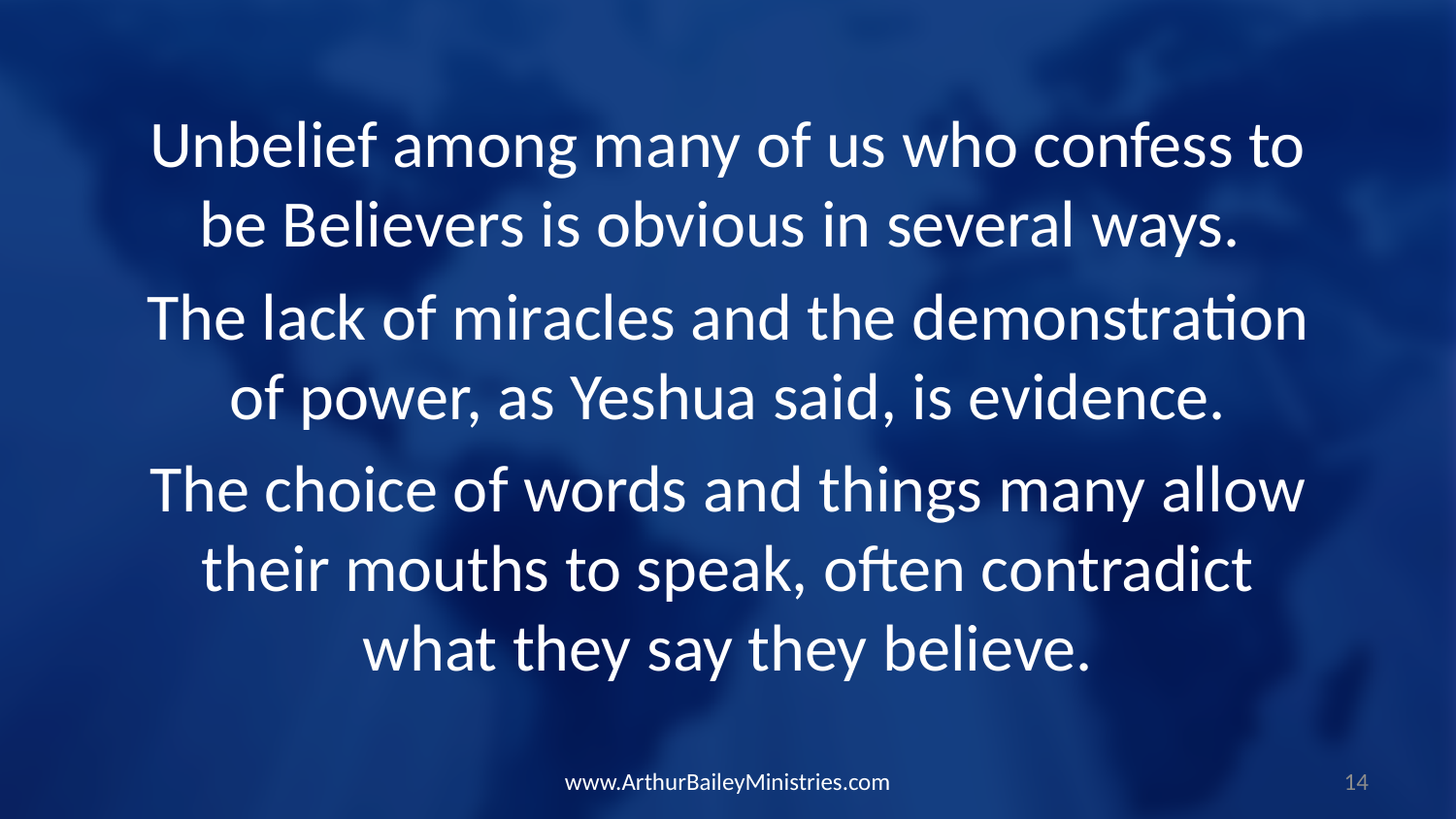

Unbelief among many of us who confess to be Believers is obvious in several ways.
The lack of miracles and the demonstration of power, as Yeshua said, is evidence.
The choice of words and things many allow their mouths to speak, often contradict what they say they believe.
www.ArthurBaileyMinistries.com
14